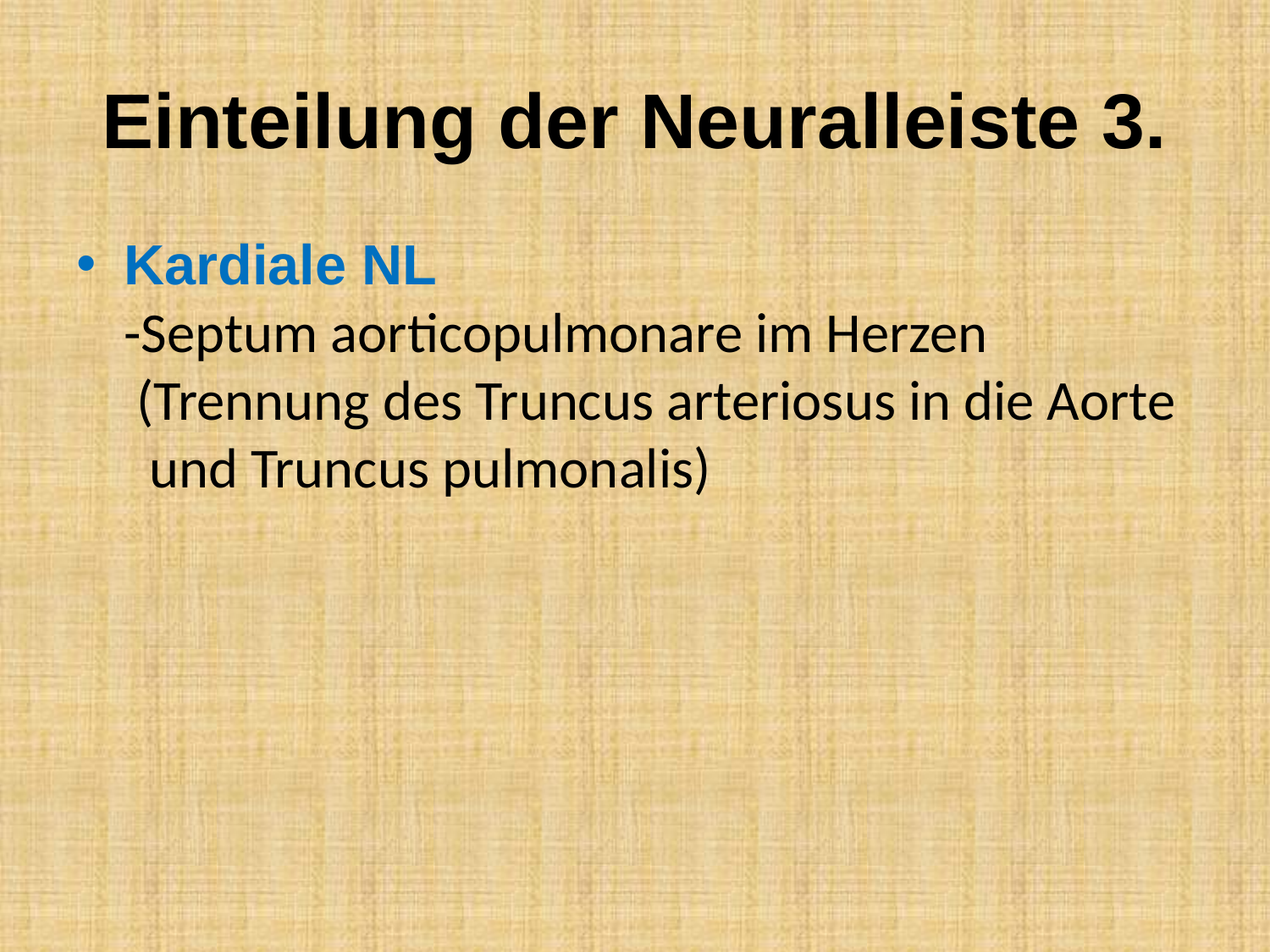

# Einteilung der Neuralleiste 3.
Kardiale NL
-Septum aorticopulmonare im Herzen
 (Trennung des Truncus arteriosus in die Aorte
  und Truncus pulmonalis)